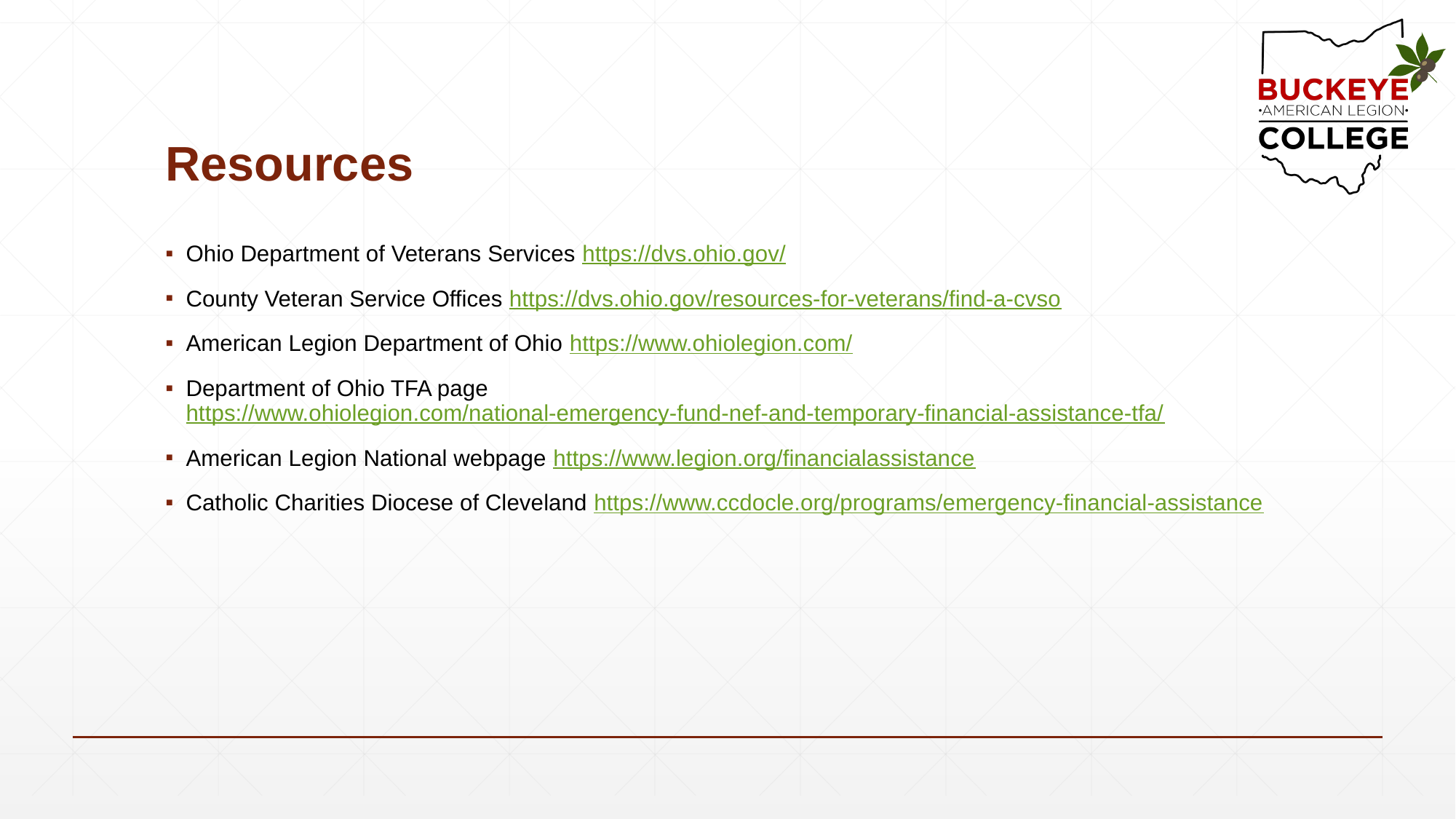

# Resources
Ohio Department of Veterans Services https://dvs.ohio.gov/
County Veteran Service Offices https://dvs.ohio.gov/resources-for-veterans/find-a-cvso
American Legion Department of Ohio https://www.ohiolegion.com/
Department of Ohio TFA page https://www.ohiolegion.com/national-emergency-fund-nef-and-temporary-financial-assistance-tfa/
American Legion National webpage https://www.legion.org/financialassistance
Catholic Charities Diocese of Cleveland https://www.ccdocle.org/programs/emergency-financial-assistance